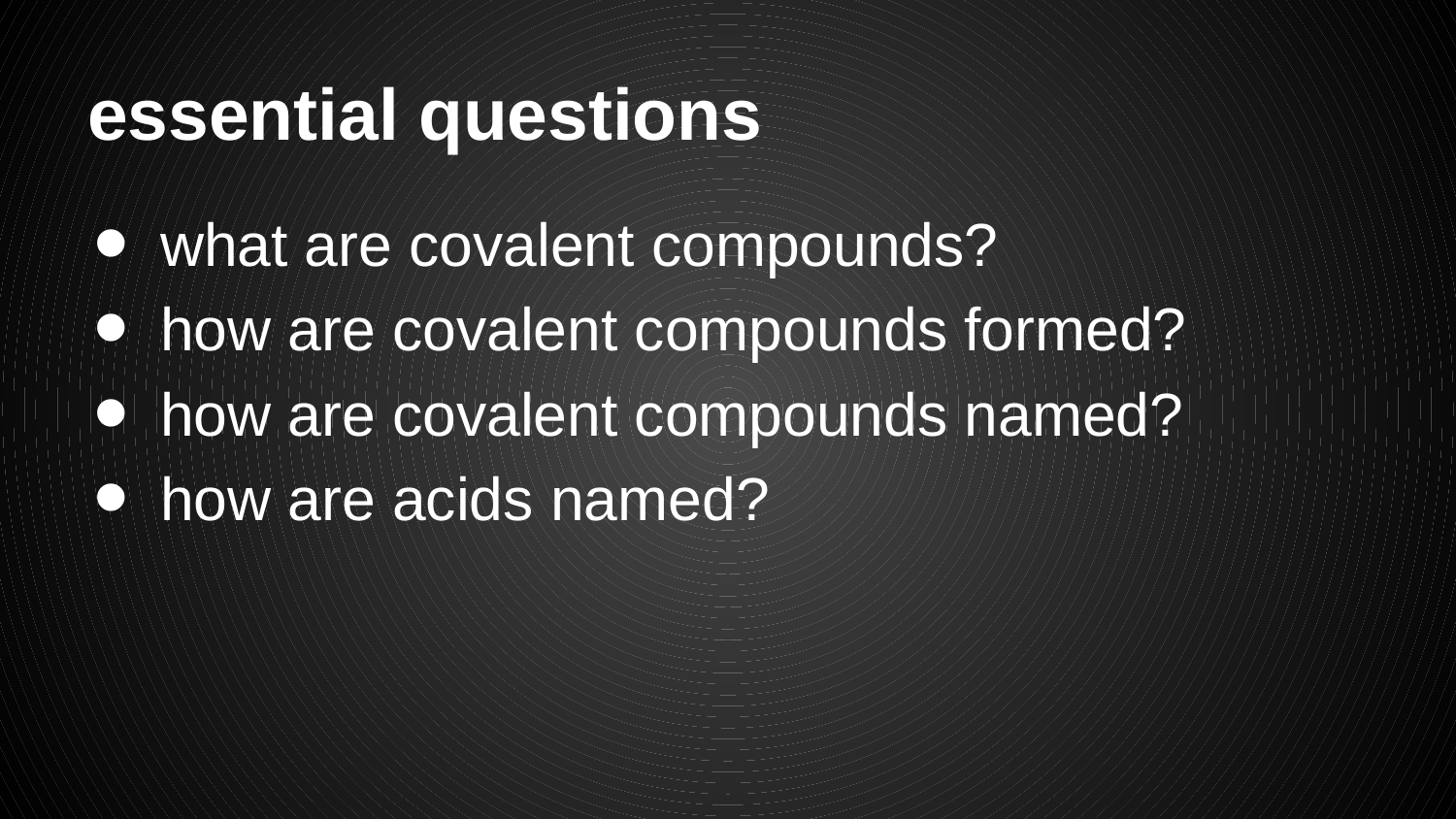

# essential questions
what are covalent compounds?
how are covalent compounds formed?
how are covalent compounds named?
how are acids named?